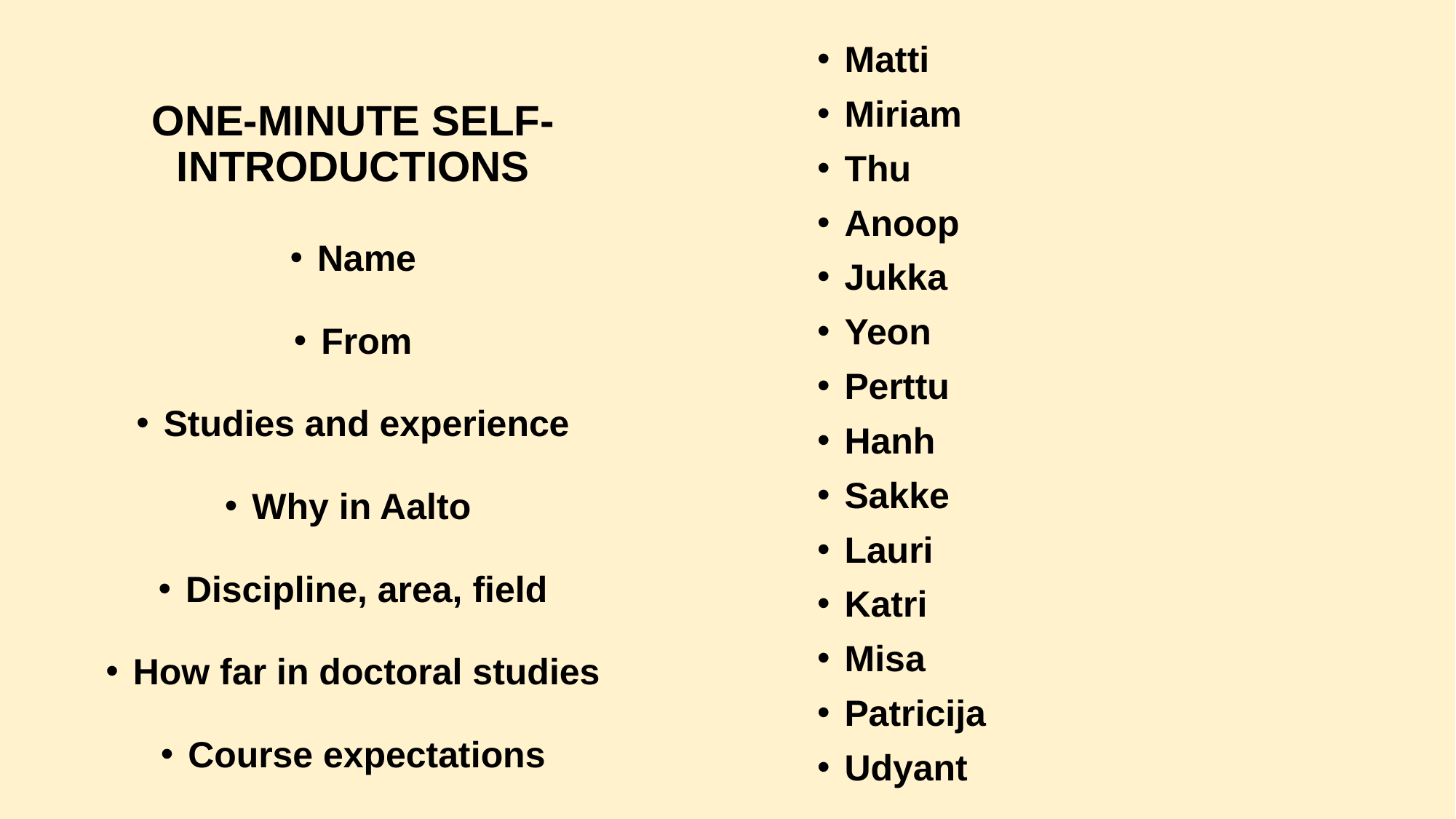

One-minute self-introductions

Name

From

Studies and experience

Why in Aalto

Discipline, area, field

How far in doctoral studies

Course expectations

Matti
Miriam
Thu
Anoop
Jukka
Yeon
Perttu
Hanh
Sakke
Lauri
Katri
Misa
Patricija
Udyant